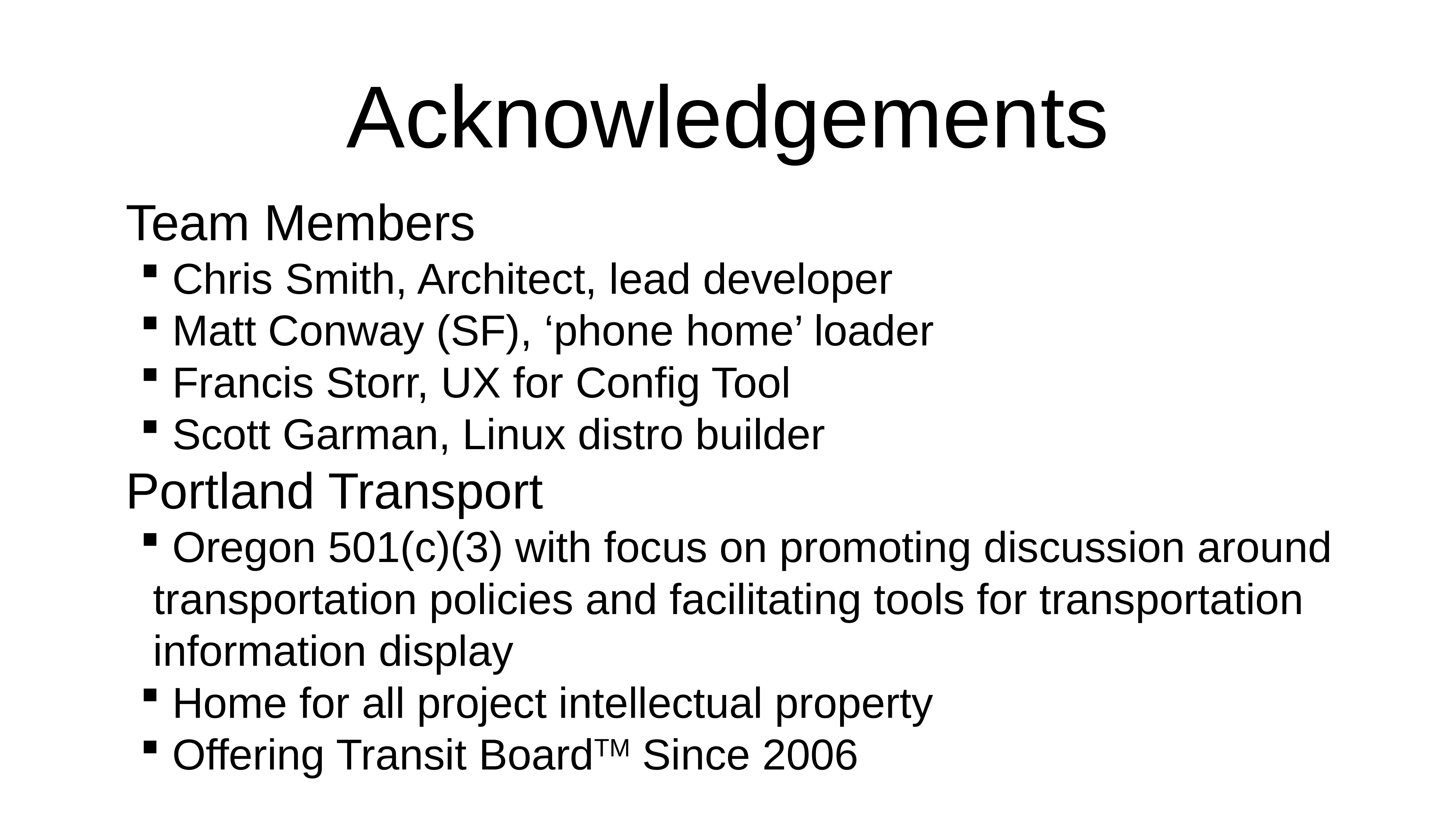

# Acknowledgements
Team Members
 Chris Smith, Architect, lead developer
 Matt Conway (SF), ‘phone home’ loader
 Francis Storr, UX for Config Tool
 Scott Garman, Linux distro builder
Portland Transport
 Oregon 501(c)(3) with focus on promoting discussion around transportation policies and facilitating tools for transportation information display
 Home for all project intellectual property
 Offering Transit BoardTM Since 2006